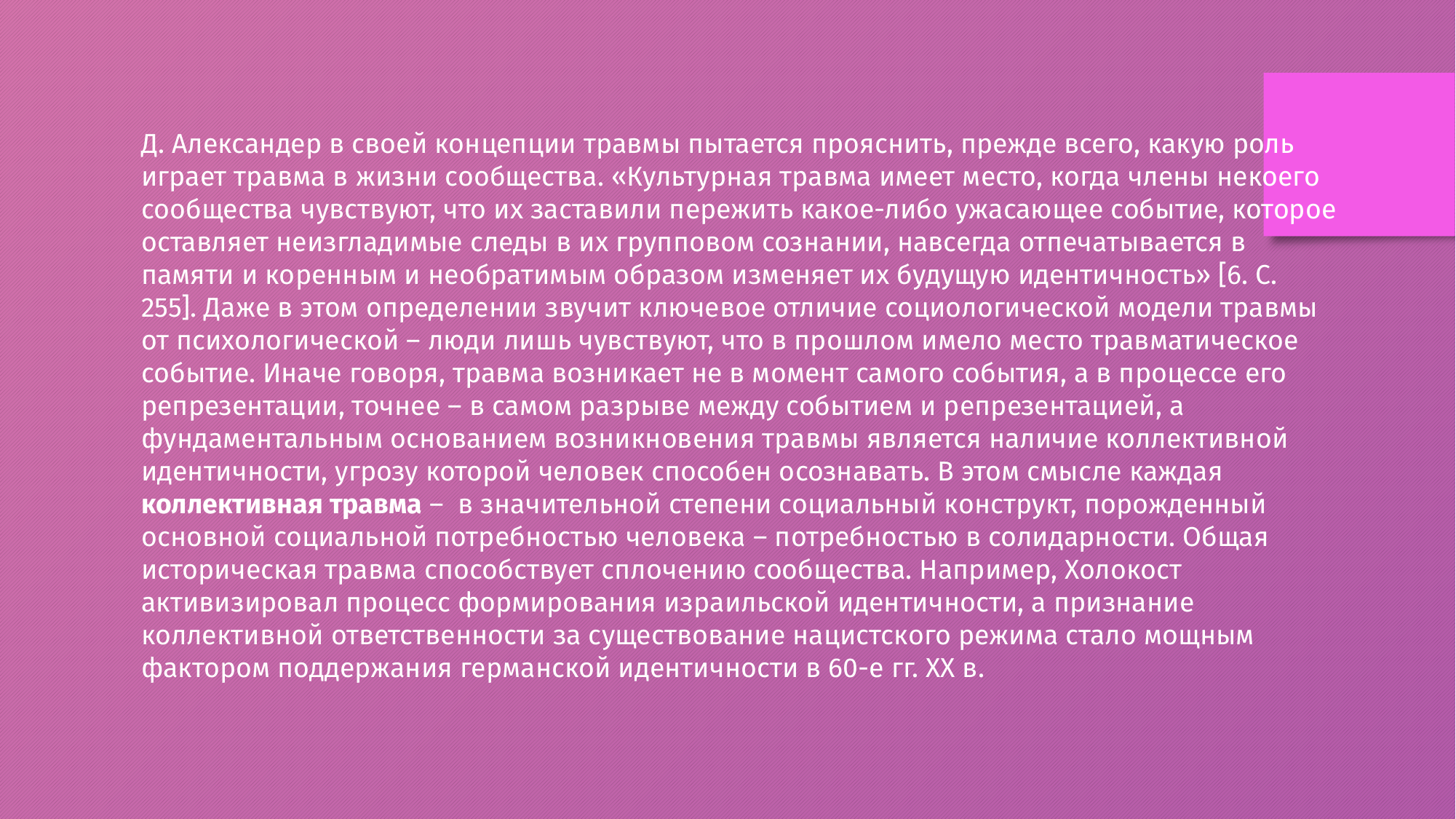

Д. Александер в своей концепции травмы пытается прояснить, прежде всего, какую роль играет травма в жизни сообщества. «Культурная травма имеет место, когда члены некоего сообщества чувствуют, что их заставили пережить какое-либо ужасающее событие, которое оставляет неизгладимые следы в их групповом сознании, навсегда отпечатывается в памяти и коренным и необратимым образом изменяет их будущую идентичность» [6. С. 255]. Даже в этом определении звучит ключевое отличие социологической модели травмы от психологической – люди лишь чувствуют, что в прошлом имело место травматическое событие. Иначе говоря, травма возникает не в момент самого события, а в процессе его репрезентации, точнее – в самом разрыве между событием и репрезентацией, а фундаментальным основанием возникновения травмы является наличие коллективной идентичности, угрозу которой человек способен осознавать. В этом смысле каждая коллективная травма –  в значительной степени социальный конструкт, порожденный основной социальной потребностью человека – потребностью в солидарности. Общая историческая травма способствует сплочению сообщества. Например, Холокост активизировал процесс формирования израильской идентичности, а признание коллективной ответственности за существование нацистского режима стало мощным фактором поддержания германской идентичности в 60-е гг. XX в.